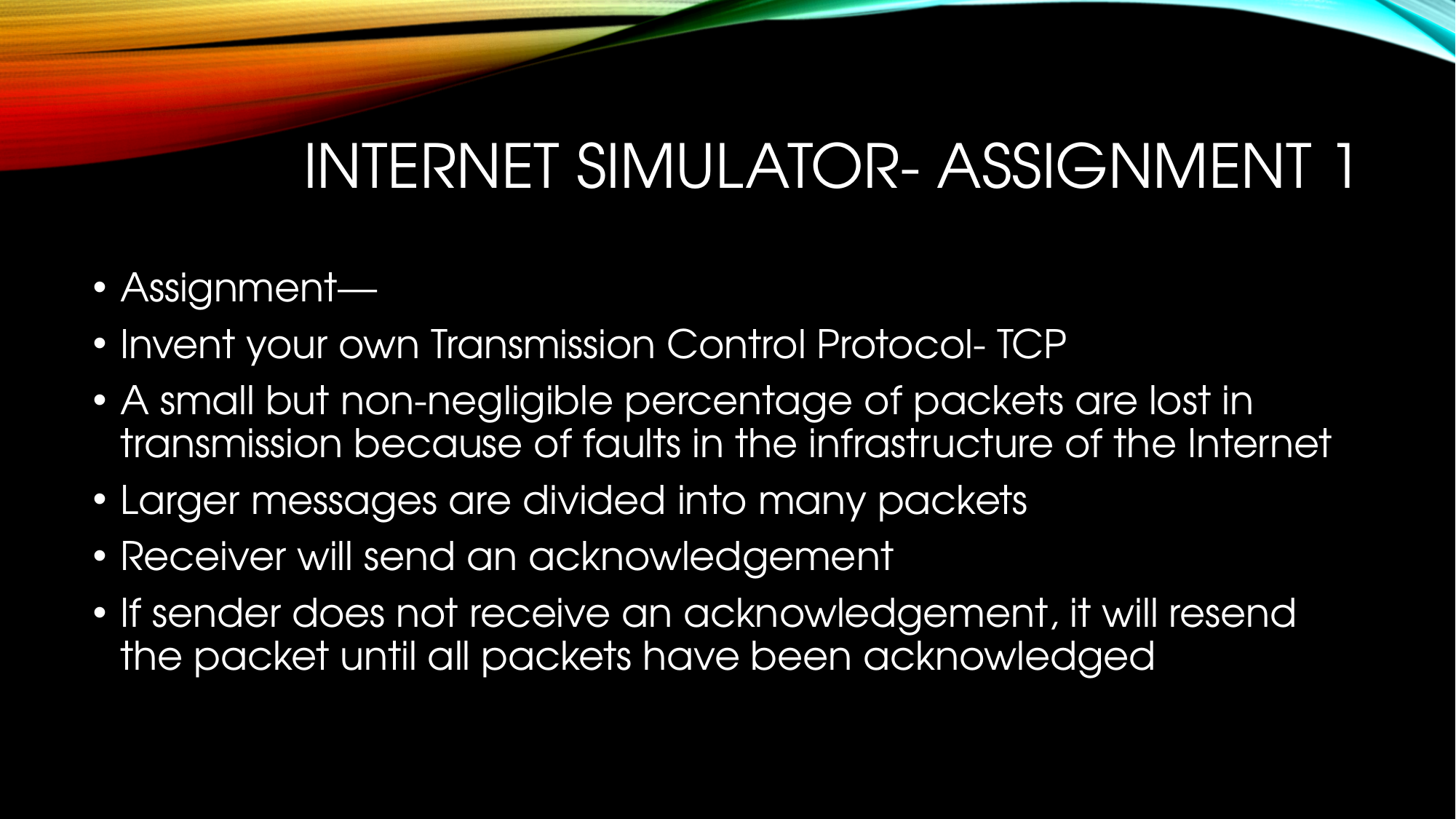

# Internet Simulator- Assignment 1
Assignment—
Invent your own Transmission Control Protocol- TCP
A small but non-negligible percentage of packets are lost in transmission because of faults in the infrastructure of the Internet
Larger messages are divided into many packets
Receiver will send an acknowledgement
If sender does not receive an acknowledgement, it will resend the packet until all packets have been acknowledged